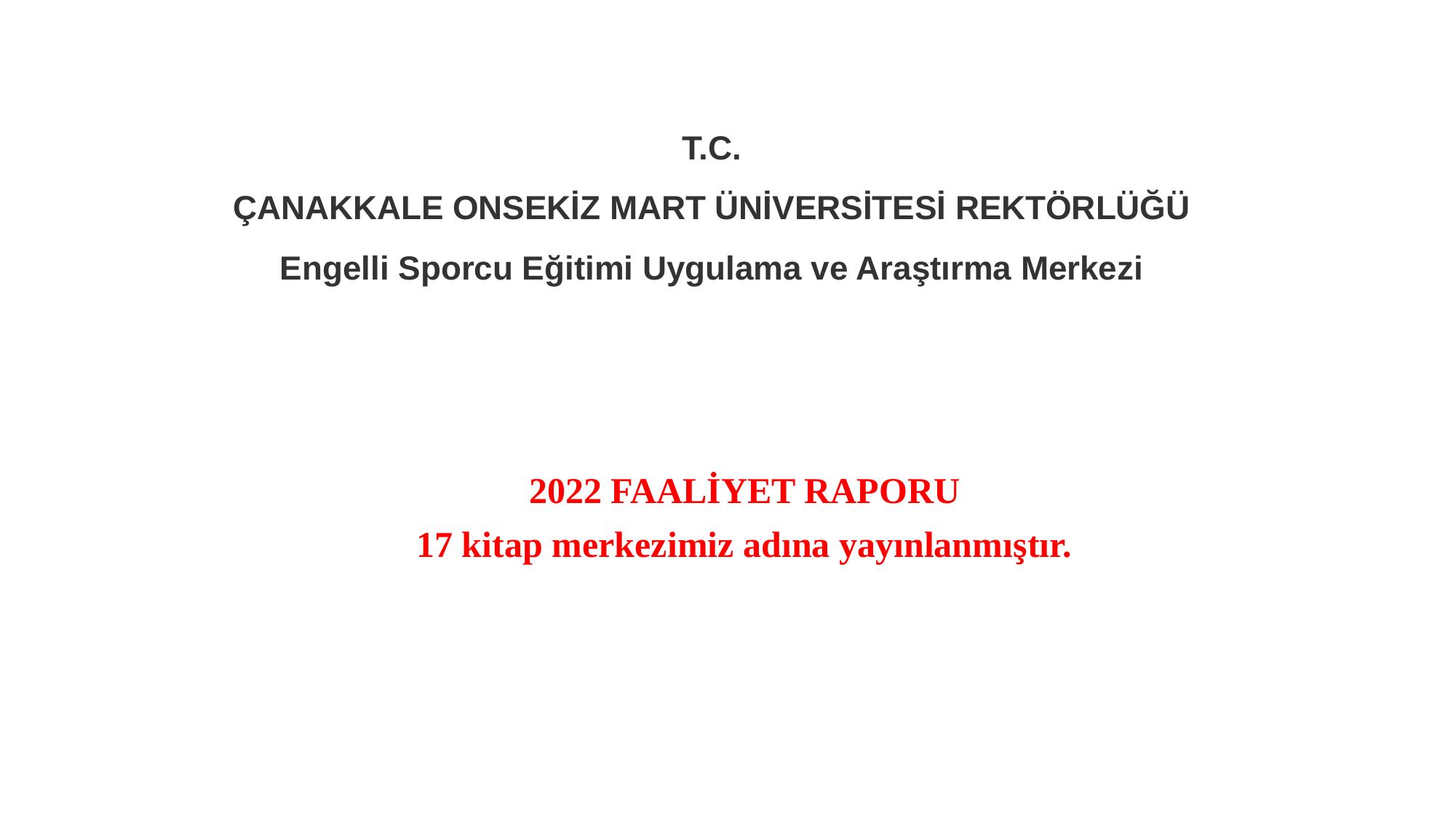

# T.C. ÇANAKKALE ONSEKİZ MART ÜNİVERSİTESİ REKTÖRLÜĞÜ Engelli Sporcu Eğitimi Uygulama ve Araştırma Merkezi
2022 FAALİYET RAPORU
17 kitap merkezimiz adına yayınlanmıştır.